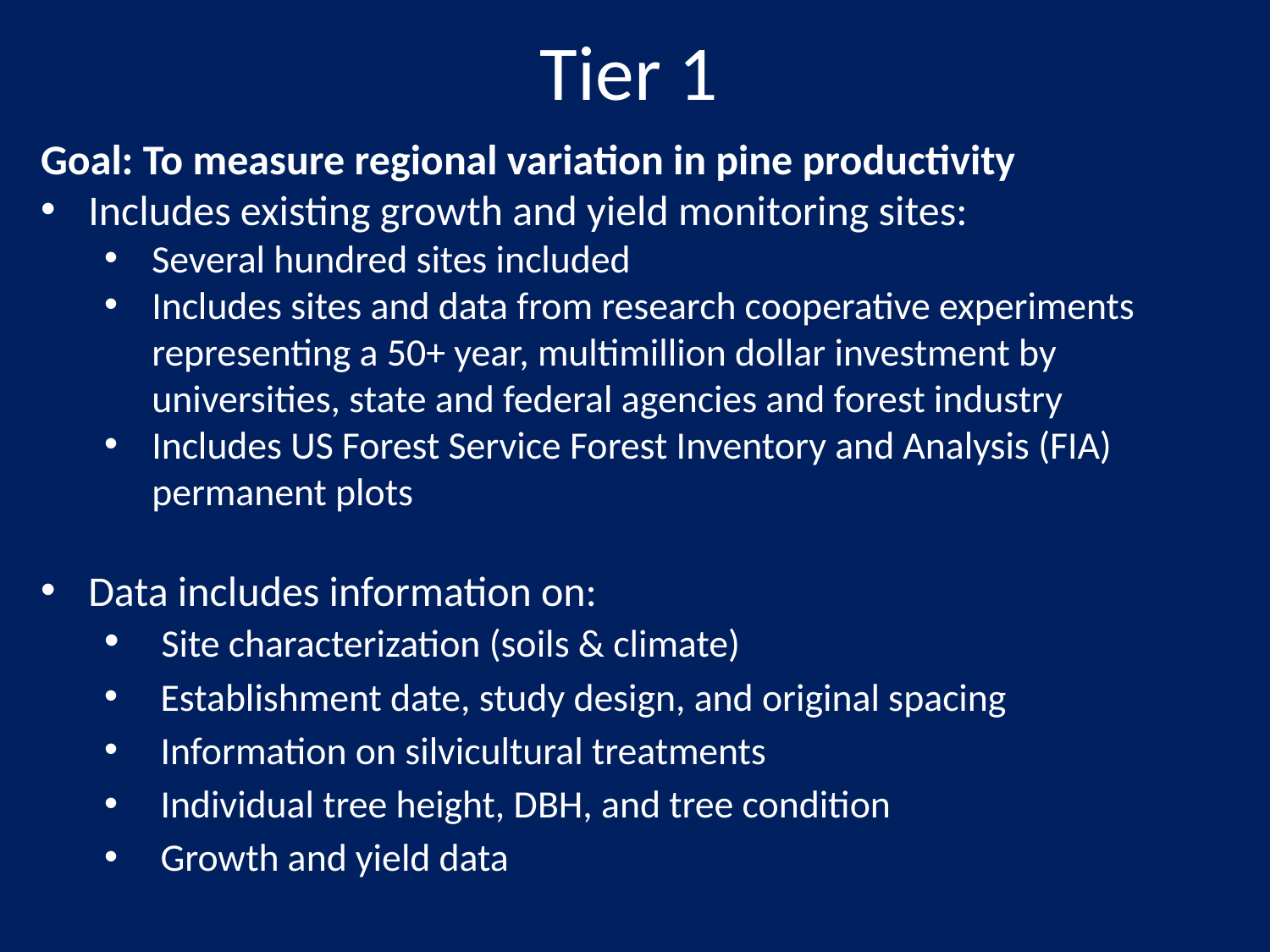

Tier 1
Goal: To measure regional variation in pine productivity
Includes existing growth and yield monitoring sites:
Several hundred sites included
Includes sites and data from research cooperative experiments representing a 50+ year, multimillion dollar investment by universities, state and federal agencies and forest industry
Includes US Forest Service Forest Inventory and Analysis (FIA) permanent plots

Data includes information on:
 Site characterization (soils & climate)
 Establishment date, study design, and original spacing
 Information on silvicultural treatments
 Individual tree height, DBH, and tree condition
 Growth and yield data